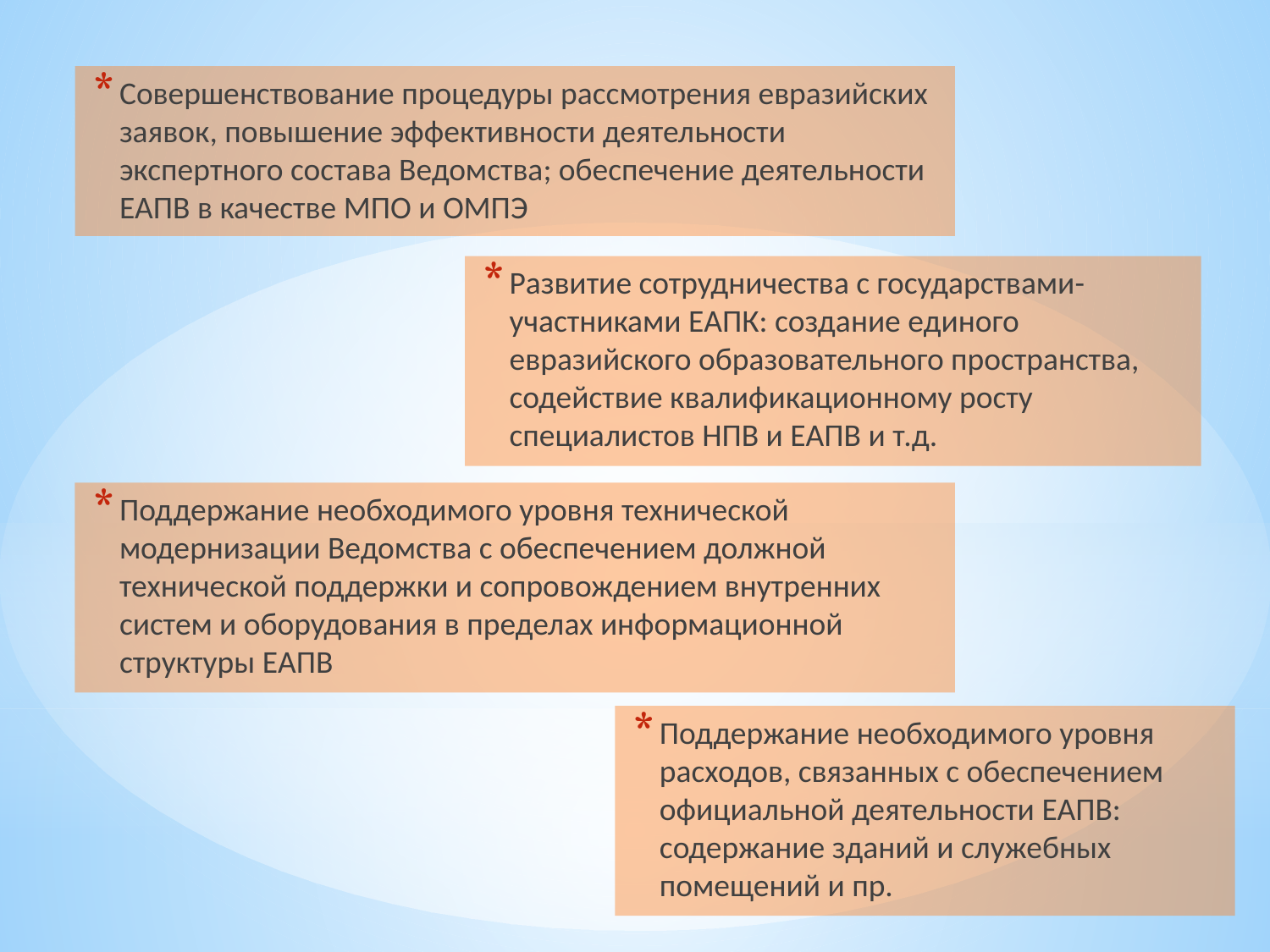

Совершенствование процедуры рассмотрения евразийских заявок, повышение эффективности деятельности экспертного состава Ведомства; обеспечение деятельности ЕАПВ в качестве МПО и ОМПЭ
Развитие сотрудничества с государствами-участниками ЕАПК: создание единого евразийского образовательного пространства, содействие квалификационному росту специалистов НПВ и ЕАПВ и т.д.
Поддержание необходимого уровня технической модернизации Ведомства с обеспечением должной технической поддержки и сопровождением внутренних систем и оборудования в пределах информационной структуры ЕАПВ
Поддержание необходимого уровня расходов, связанных с обеспечением официальной деятельности ЕАПВ: содержание зданий и служебных помещений и пр.